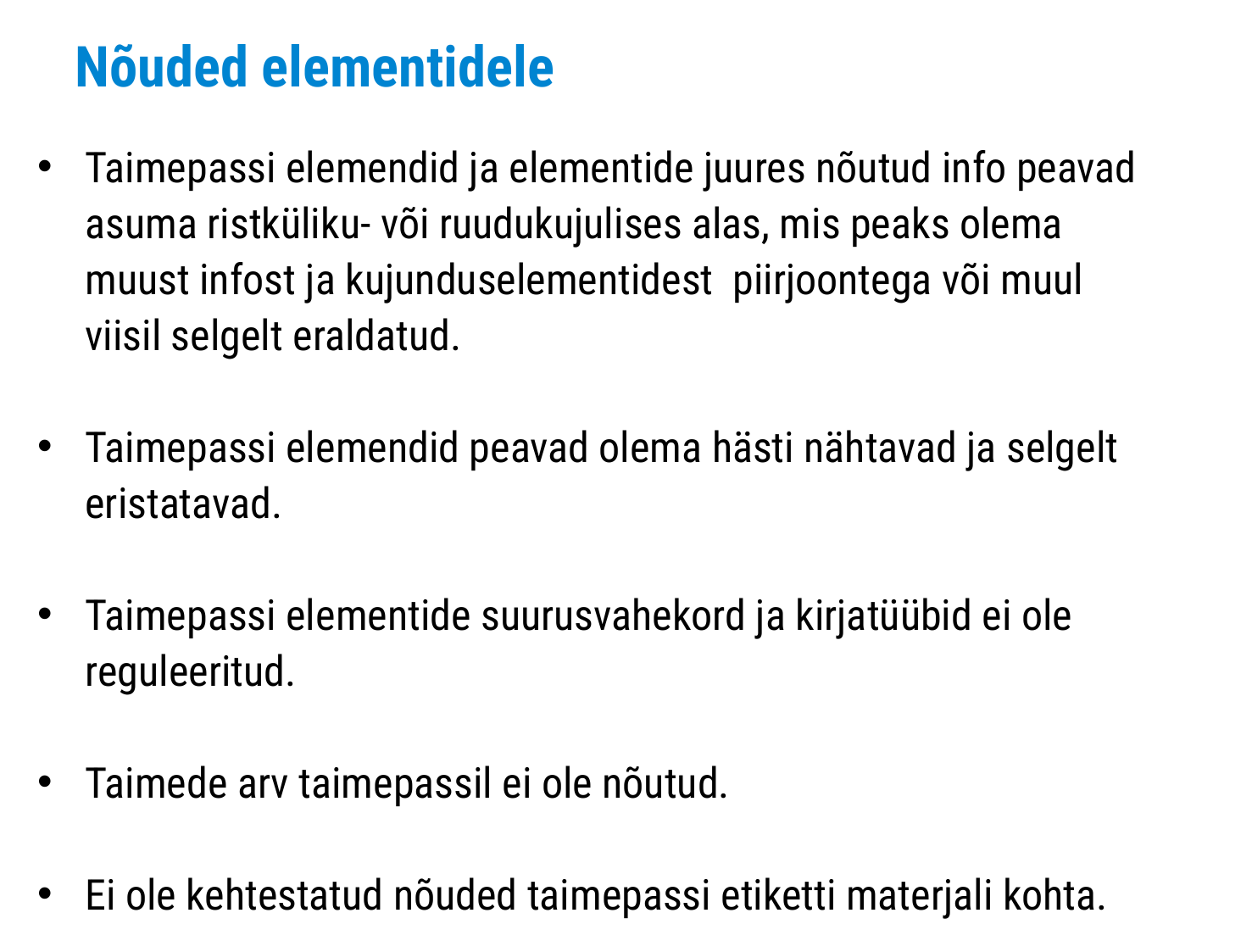

# Nõuded elementidele

Taimepassi elemendid ja elementide juures nõutud info peavad asuma ristküliku- või ruudukujulises alas, mis peaks olema muust infost ja kujunduselementidest  piirjoontega või muul viisil selgelt eraldatud.

Taimepassi elemendid peavad olema hästi nähtavad ja selgelt eristatavad.

Taimepassi elementide suurusvahekord ja kirjatüübid ei ole reguleeritud.

Taimede arv taimepassil ei ole nõutud.

Ei ole kehtestatud nõuded taimepassi etiketti materjali kohta.